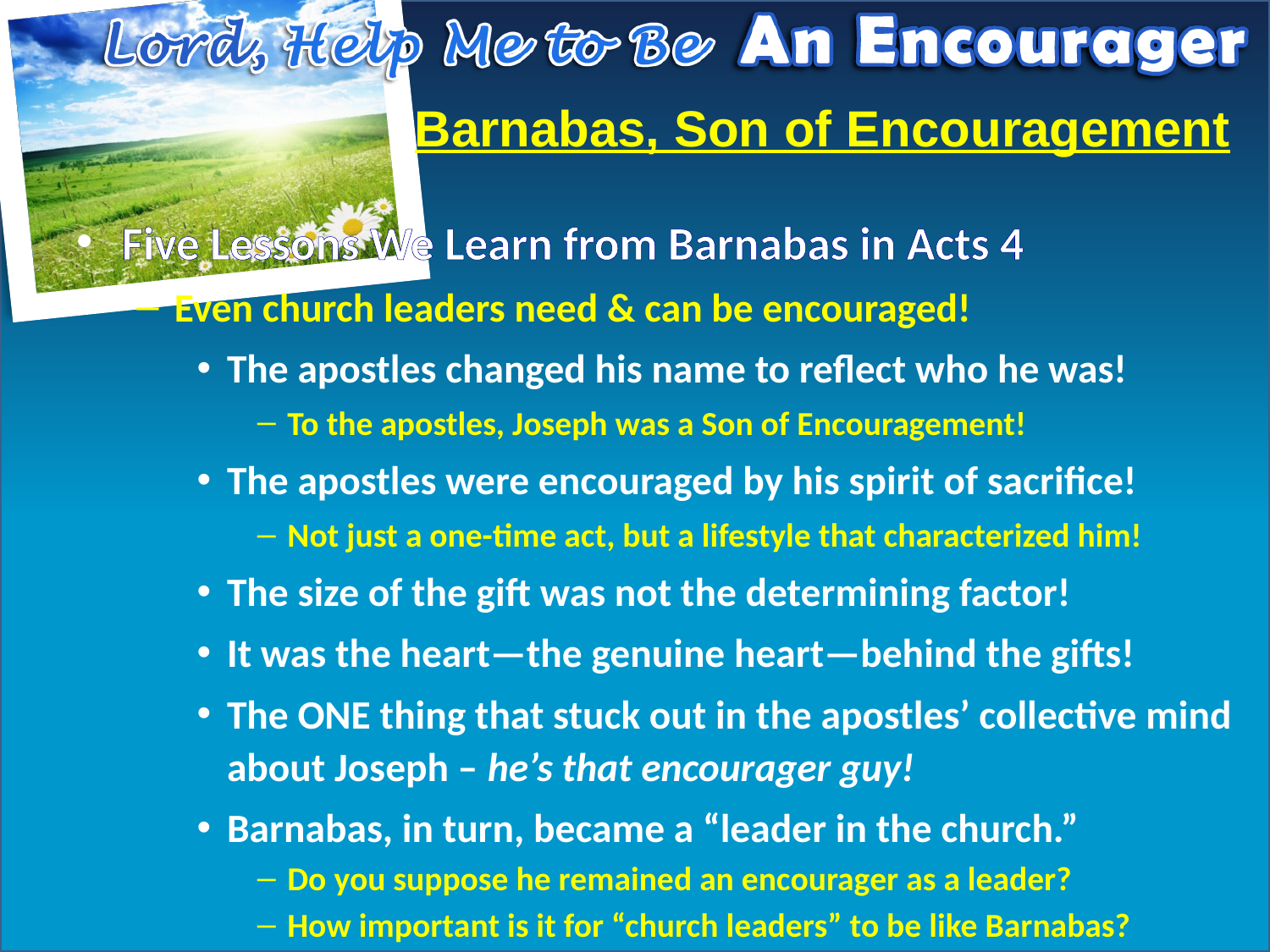

# Barnabas, Son of Encouragement
Five Lessons We Learn from Barnabas in Acts 4
Even church leaders need & can be encouraged!
The apostles changed his name to reflect who he was!
To the apostles, Joseph was a Son of Encouragement!
The apostles were encouraged by his spirit of sacrifice!
Not just a one-time act, but a lifestyle that characterized him!
The size of the gift was not the determining factor!
It was the heart—the genuine heart—behind the gifts!
The ONE thing that stuck out in the apostles’ collective mind about Joseph – he’s that encourager guy!
Barnabas, in turn, became a “leader in the church.”
Do you suppose he remained an encourager as a leader?
How important is it for “church leaders” to be like Barnabas?